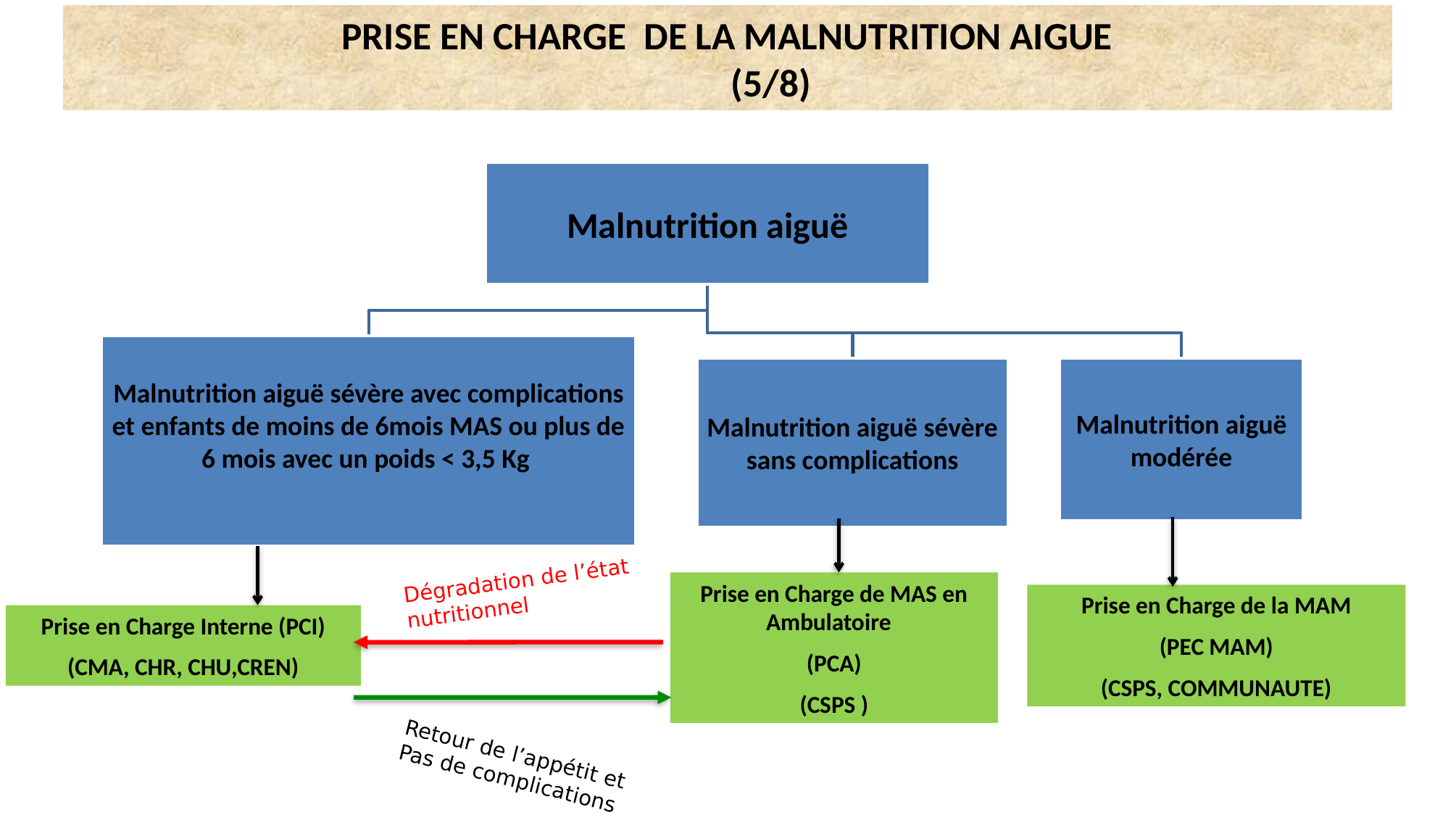

PRISE EN CHARGE  DE LA MALNUTRITION AIGUE
          (5/8)
Malnutrition aiguë
Malnutrition aiguë sévère avec complications et enfants de moins de 6mois MAS ou plus de 6 mois avec un poids < 3,5 Kg

Malnutrition aiguë sévère sans complications
Malnutrition aiguë modérée
Dégradation de l’état
nutritionnel
Prise en Charge de MAS en Ambulatoire
(PCA)
(CSPS )
Prise en Charge de la MAM
(PEC MAM)
(CSPS, COMMUNAUTE)
Prise en Charge Interne (PCI)
(CMA, CHR, CHU,CREN)

Retour de l’appétit et
Pas de complications